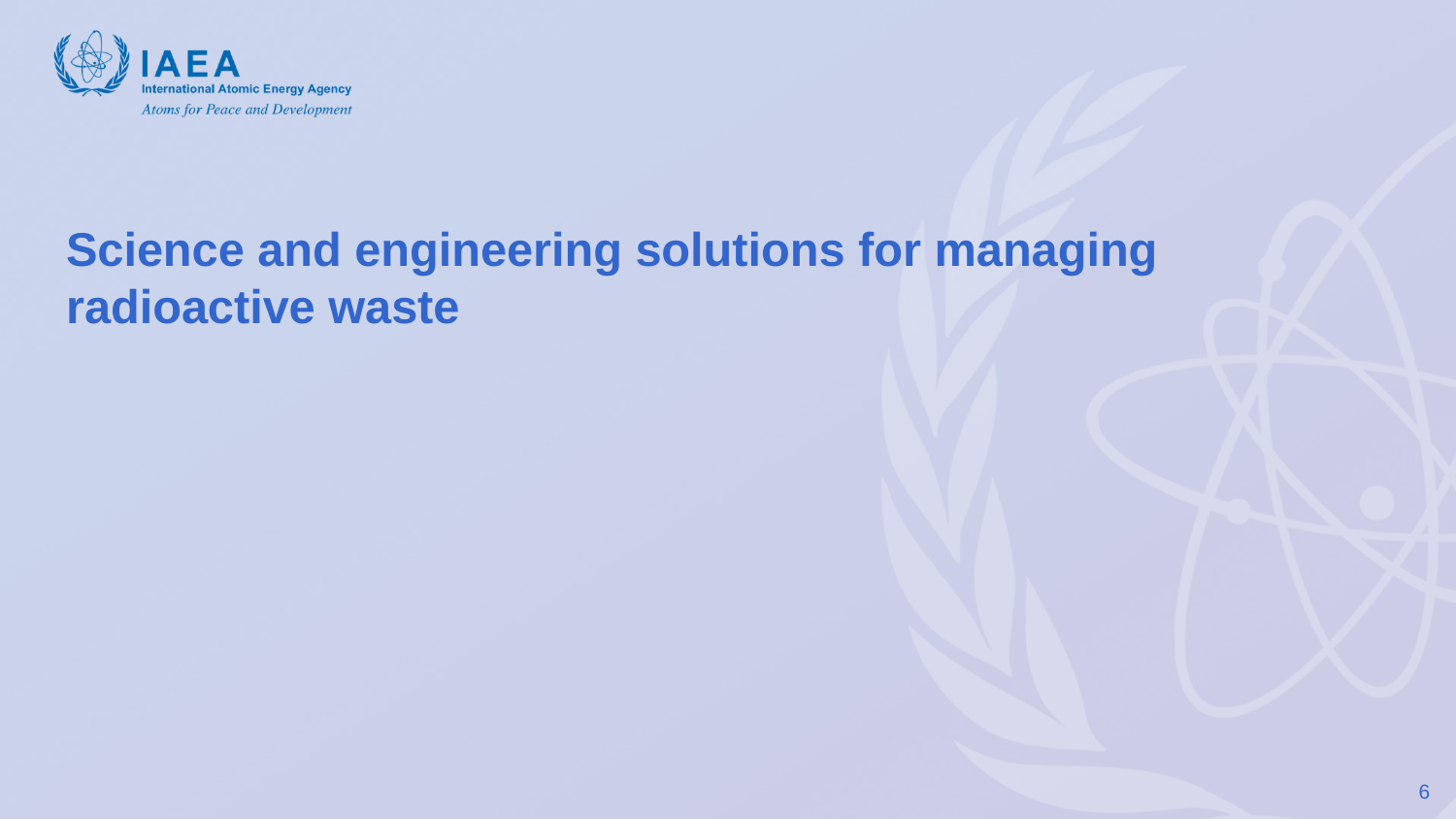

# Science and engineering solutions for managing radioactive waste
6